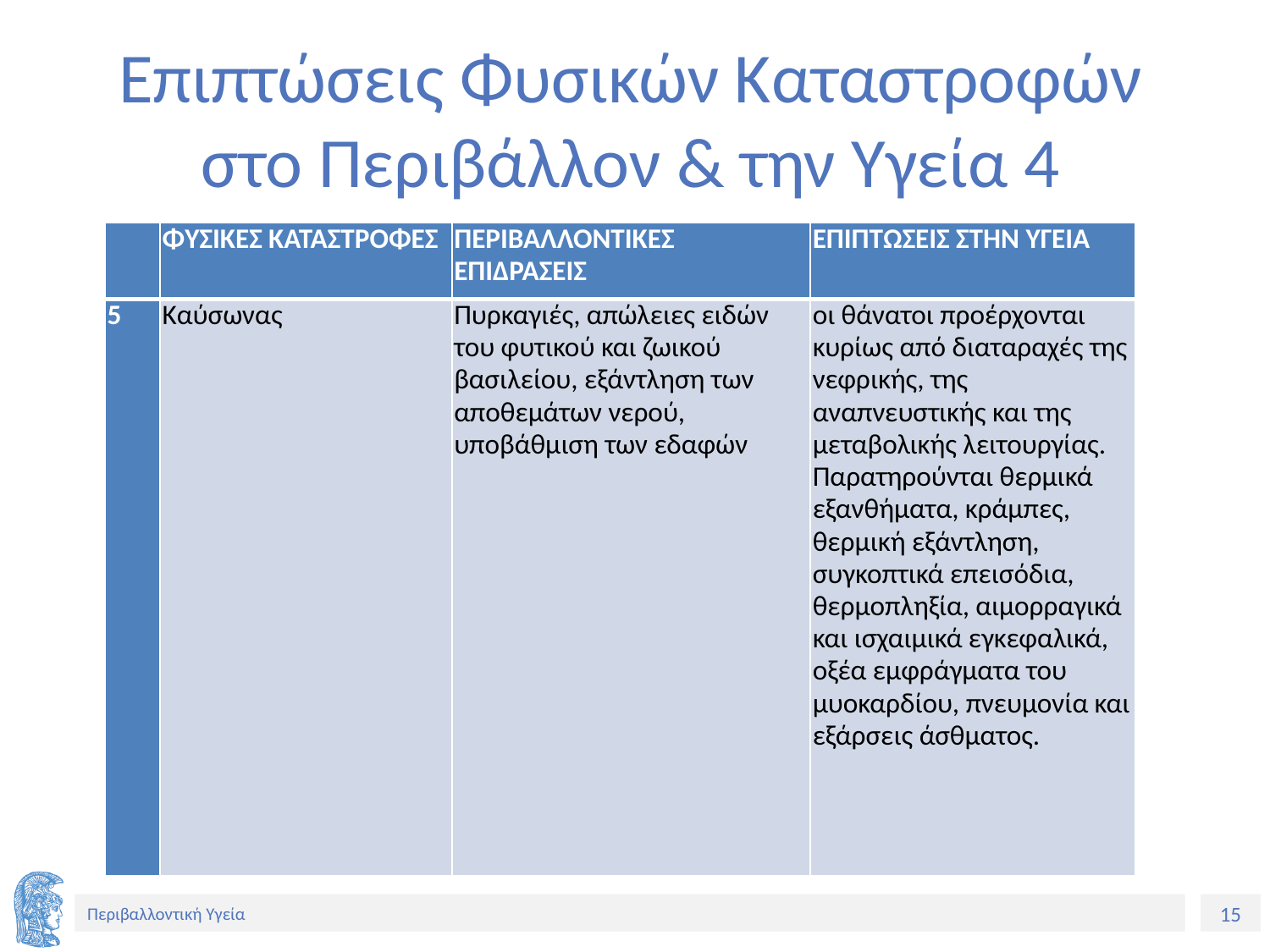

# Επιπτώσεις Φυσικών Καταστροφών στο Περιβάλλον & την Υγεία 4
|  | ΦΥΣΙΚΕΣ ΚΑΤΑΣΤΡΟΦΕΣ | ΠΕΡΙΒΑΛΛΟΝΤΙΚΕΣ ΕΠΙΔΡΑΣΕΙΣ | ΕΠΙΠΤΩΣΕΙΣ ΣΤΗΝ ΥΓΕΙΑ |
| --- | --- | --- | --- |
| 5 | Καύσωνας | Πυρκαγιές, απώλειες ειδών του φυτικού και ζωικού βασιλείου, εξάντληση των αποθεμάτων νερού, υποβάθμιση των εδαφών | οι θάνατοι προέρχονται κυρίως από διαταραχές της νεφρικής, της αναπνευστικής και της μεταβολικής λειτουργίας. Παρατηρούνται θερμικά εξανθήματα, κράμπες, θερμική εξάντληση, συγκοπτικά επεισόδια, θερμοπληξία, αιμορραγικά και ισχαιμικά εγκεφαλικά, οξέα εμφράγματα του μυοκαρδίου, πνευμονία και εξάρσεις άσθματος. |